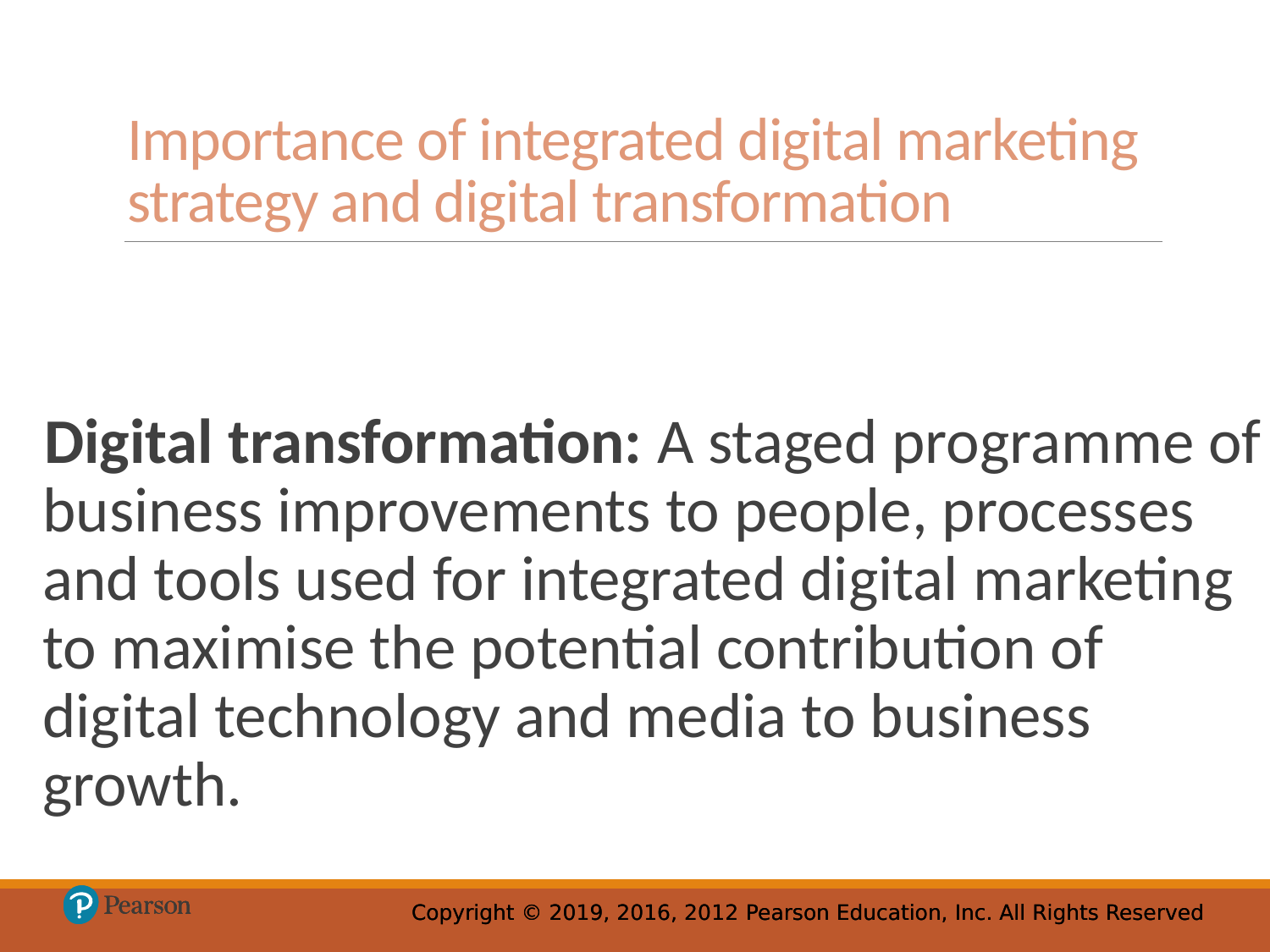

# Importance of integrated digital marketing strategy and digital transformation

Digital transformation: A staged programme of business improvements to people, processes and tools used for integrated digital marketing to maximise the potential contribution of digital technology and media to business growth.